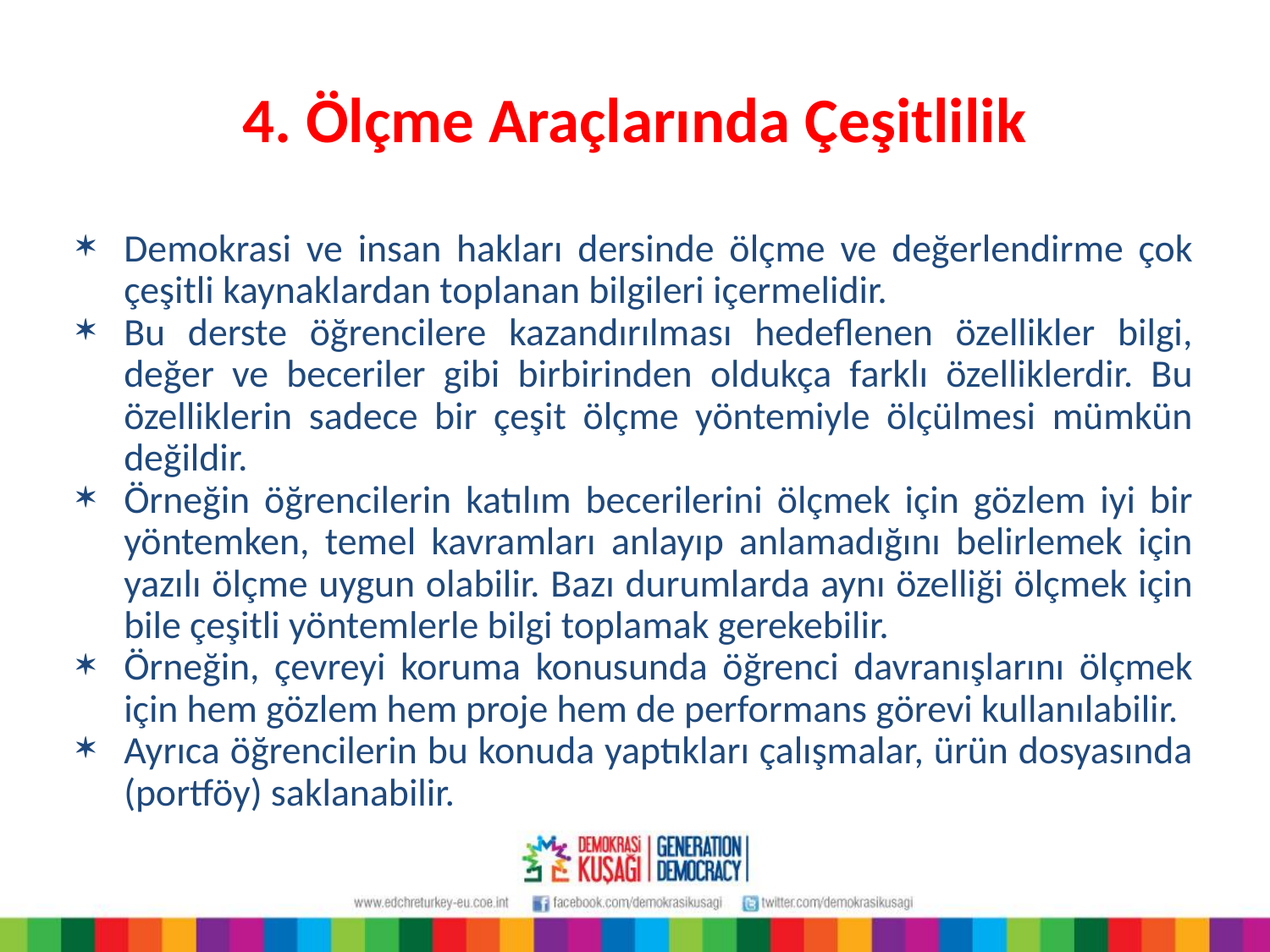

# 4. Ölçme Araçlarında Çeşitlilik
Demokrasi ve insan hakları dersinde ölçme ve değerlendirme çok çeşitli kaynaklardan toplanan bilgileri içermelidir.
Bu derste öğrencilere kazandırılması hedeflenen özellikler bilgi, değer ve beceriler gibi birbirinden oldukça farklı özelliklerdir. Bu özelliklerin sadece bir çeşit ölçme yöntemiyle ölçülmesi mümkün değildir.
Örneğin öğrencilerin katılım becerilerini ölçmek için gözlem iyi bir yöntemken, temel kavramları anlayıp anlamadığını belirlemek için yazılı ölçme uygun olabilir. Bazı durumlarda aynı özelliği ölçmek için bile çeşitli yöntemlerle bilgi toplamak gerekebilir.
Örneğin, çevreyi koruma konusunda öğrenci davranışlarını ölçmek için hem gözlem hem proje hem de performans görevi kullanılabilir.
Ayrıca öğrencilerin bu konuda yaptıkları çalışmalar, ürün dosyasında (portföy) saklanabilir.